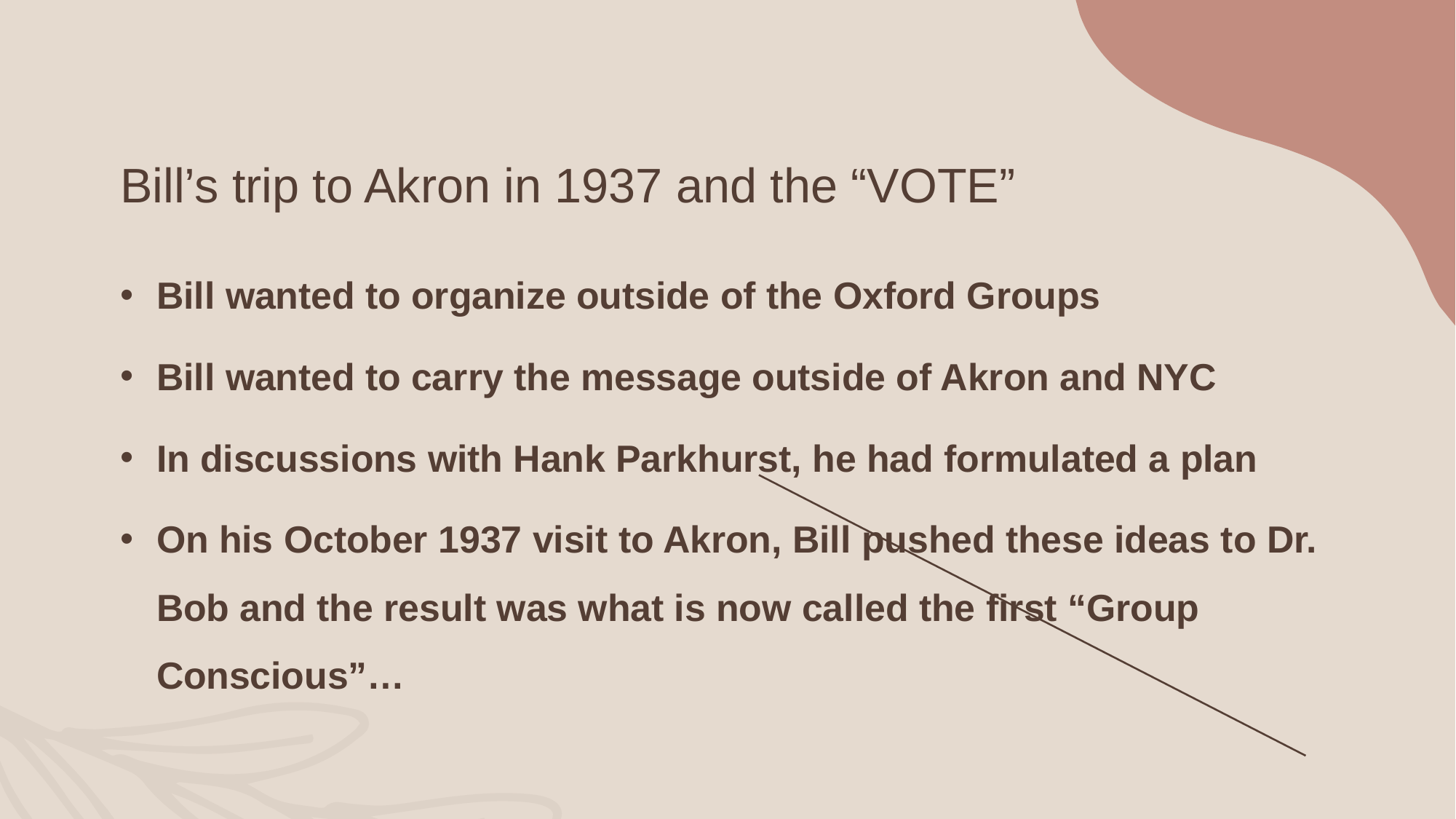

# Bill’s trip to Akron in 1937 and the “VOTE”
Bill wanted to organize outside of the Oxford Groups
Bill wanted to carry the message outside of Akron and NYC
In discussions with Hank Parkhurst, he had formulated a plan
On his October 1937 visit to Akron, Bill pushed these ideas to Dr. Bob and the result was what is now called the first “Group Conscious”…